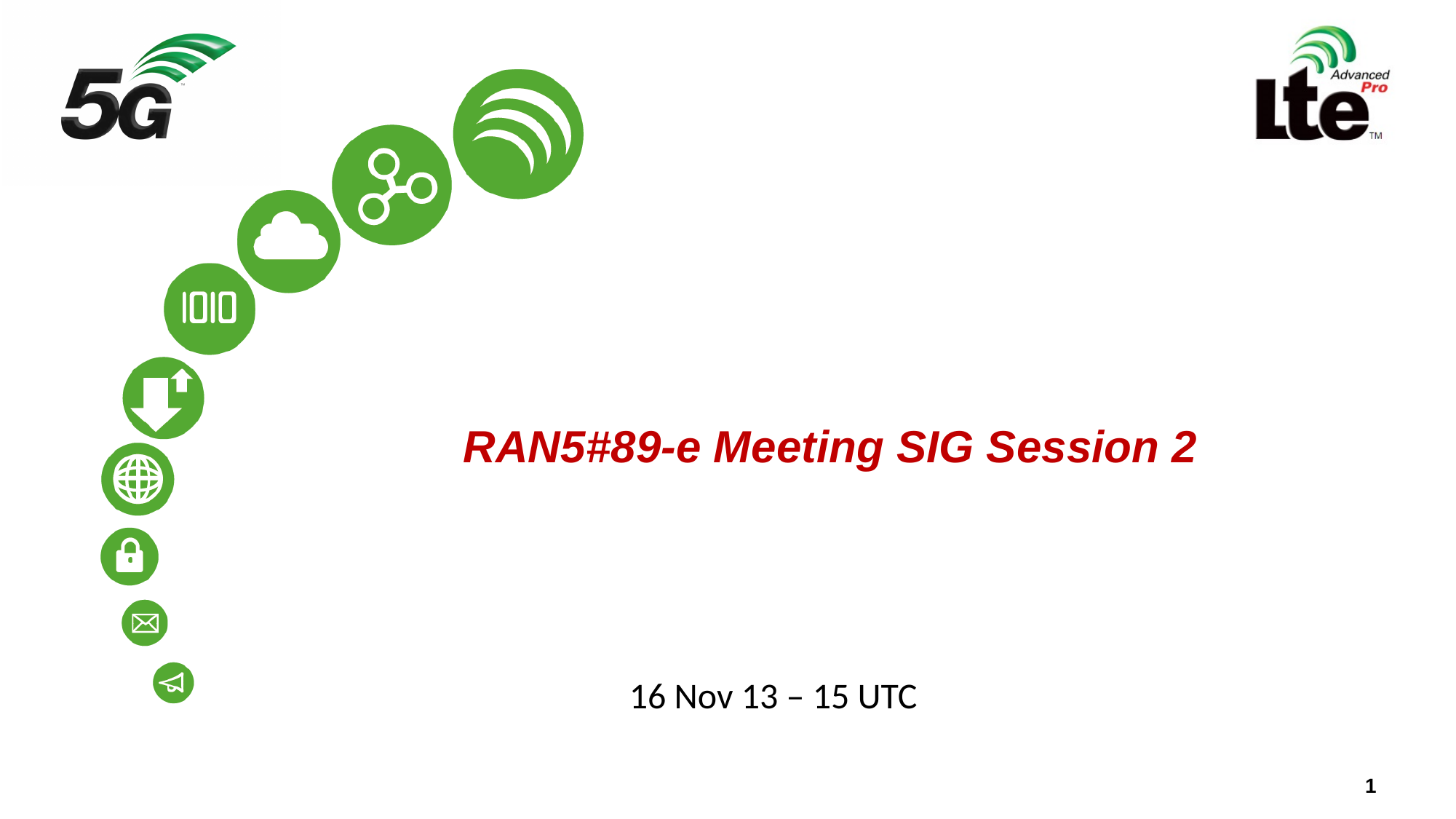

# RAN5#89-e Meeting SIG Session 2

16 Nov 13 – 15 UTC